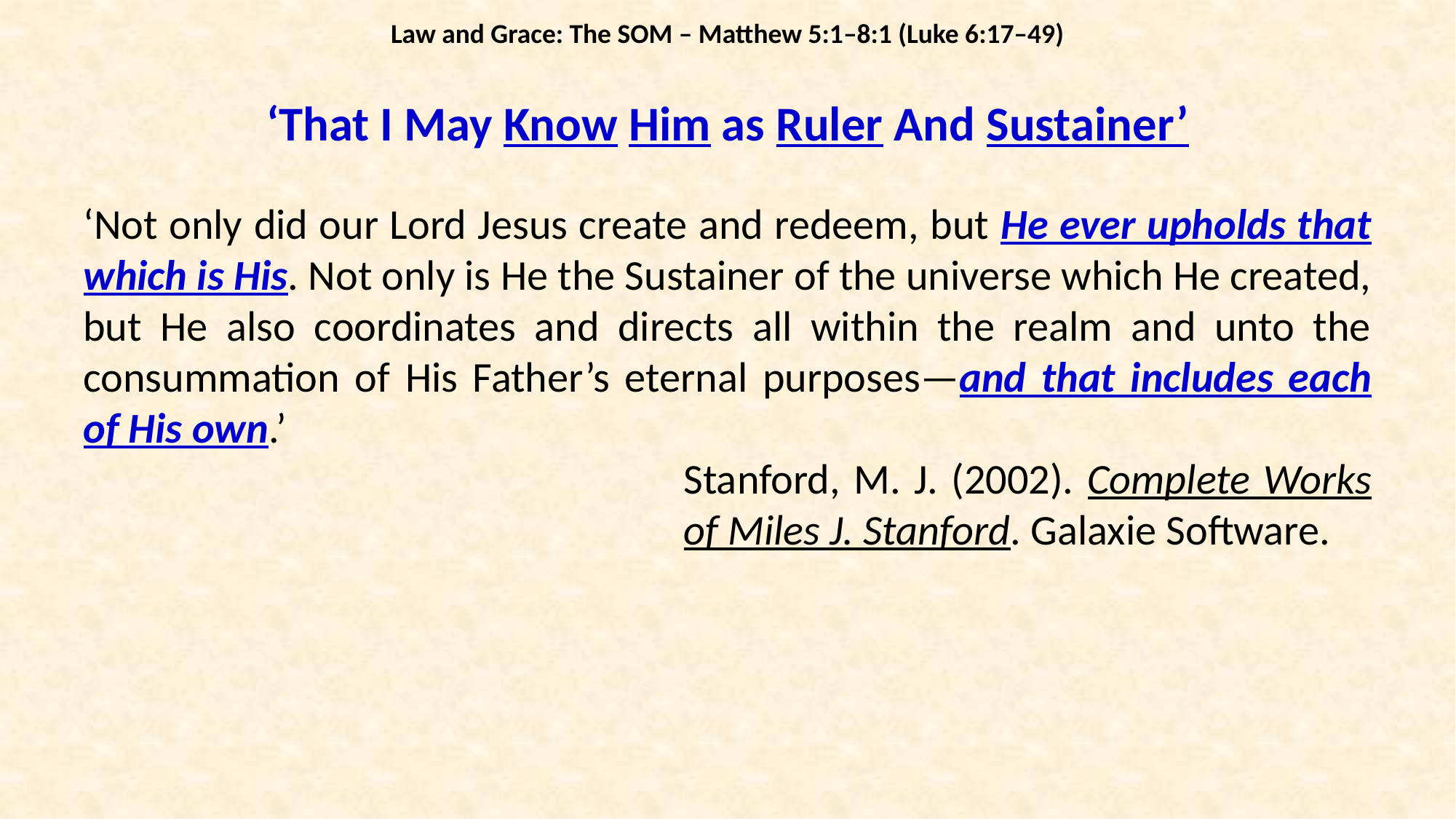

Law and Grace: The SOM – Matthew 5:1–8:1 (Luke 6:17–49)
‘That I May Know Him as Ruler And Sustainer’
‘Not only did our Lord Jesus create and redeem, but He ever upholds that which is His. Not only is He the Sustainer of the universe which He created, but He also coordinates and directs all within the realm and unto the consummation of His Father’s eternal purposes—and that includes each of His own.’
Stanford, M. J. (2002). Complete Works of Miles J. Stanford. Galaxie Software.